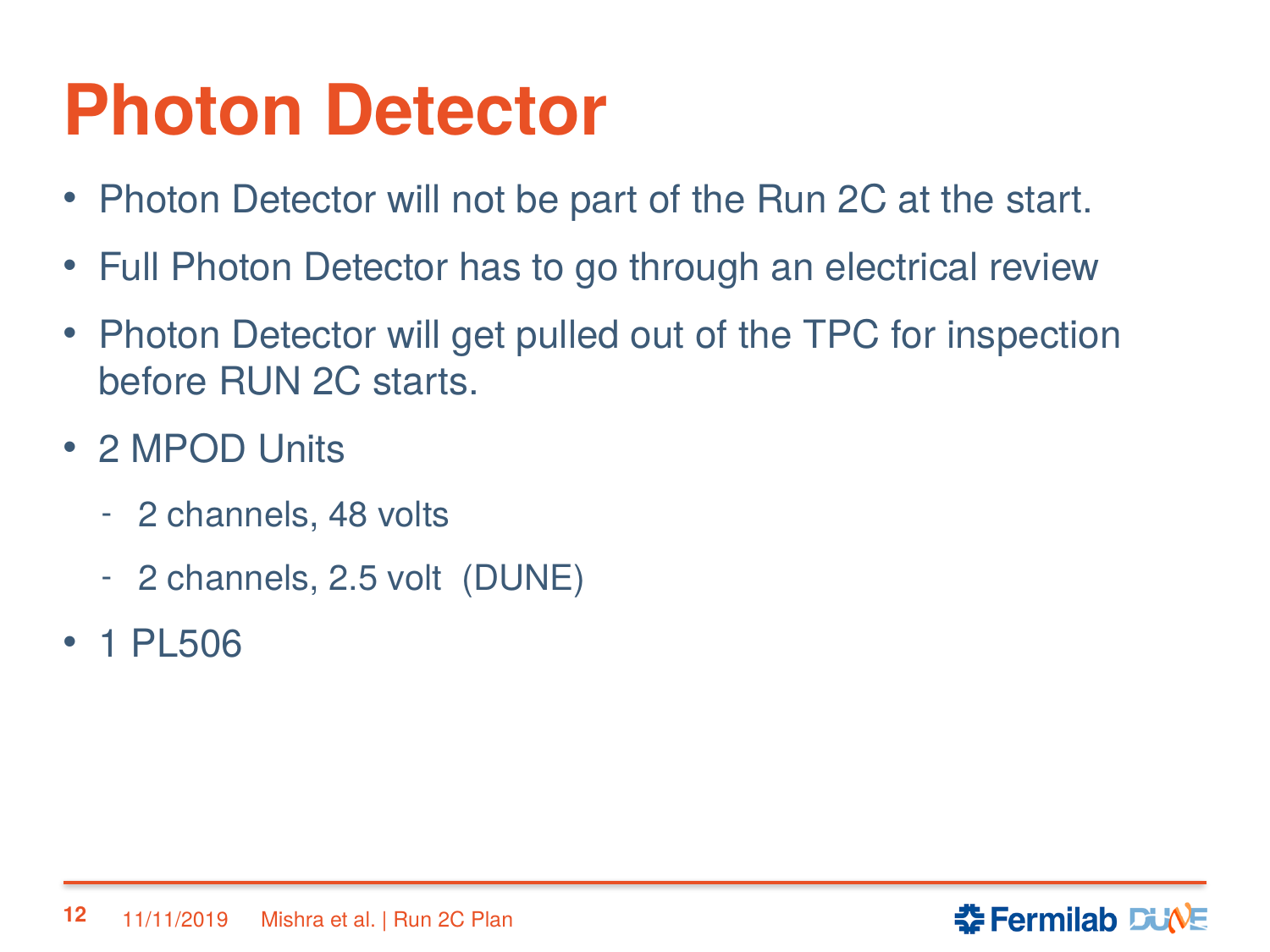

# Photon Detector
Photon Detector will not be part of the Run 2C at the start.
Full Photon Detector has to go through an electrical review
Photon Detector will get pulled out of the TPC for inspection before RUN 2C starts.
2 MPOD Units
2 channels, 48 volts
2 channels, 2.5 volt  (DUNE)
1 PL506

12
11/11/2019
Mishra et al. | Run 2C Plan